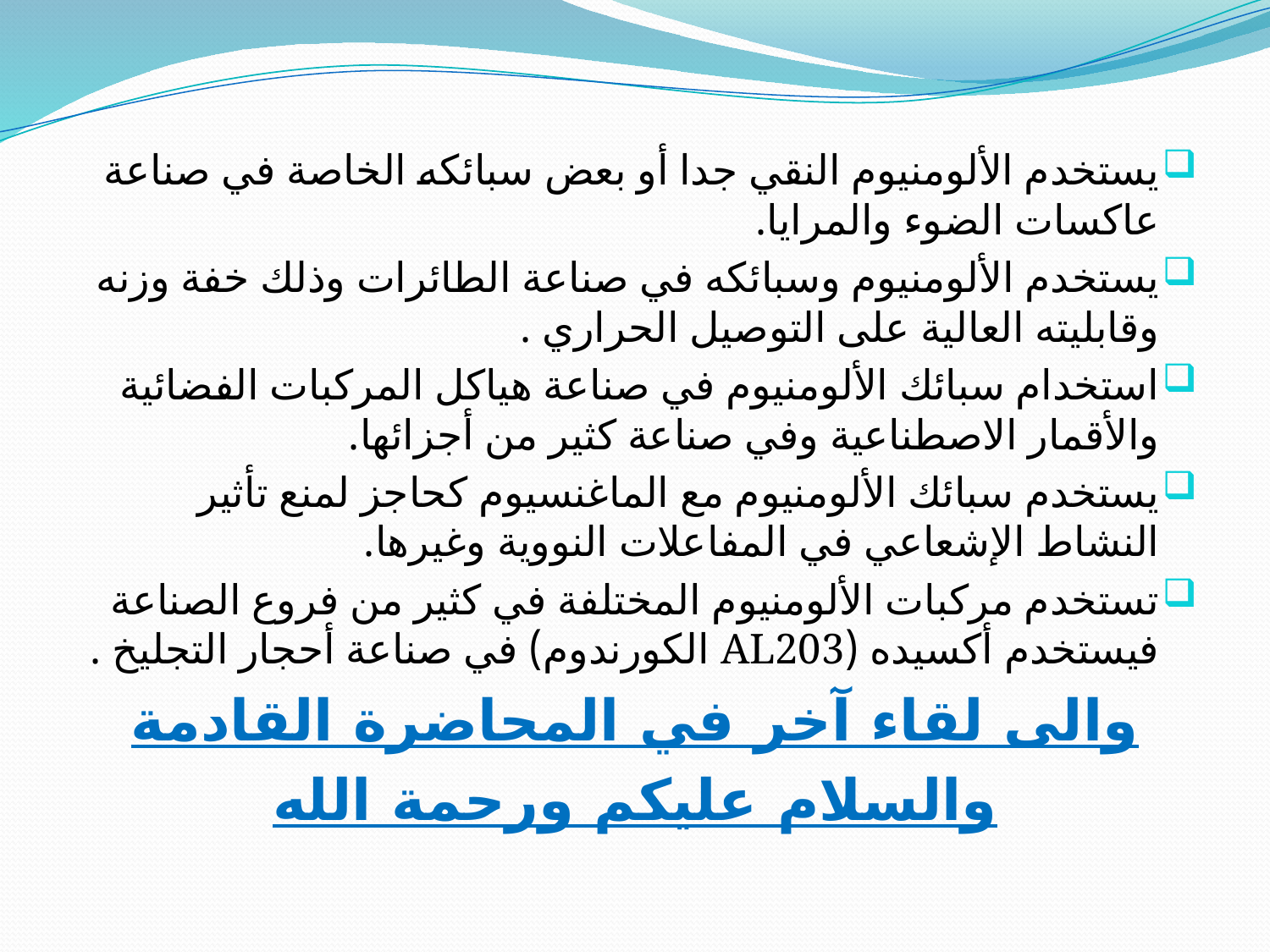

يستخدم الألومنيوم النقي جدا أو بعض سبائكه الخاصة في صناعة عاكسات الضوء والمرايا.
يستخدم الألومنيوم وسبائكه في صناعة الطائرات وذلك خفة وزنه وقابليته العالية على التوصيل الحراري .
استخدام سبائك الألومنيوم في صناعة هياكل المركبات الفضائية والأقمار الاصطناعية وفي صناعة كثير من أجزائها.
يستخدم سبائك الألومنيوم مع الماغنسيوم كحاجز لمنع تأثير النشاط الإشعاعي في المفاعلات النووية وغيرها.
تستخدم مركبات الألومنيوم المختلفة في كثير من فروع الصناعة فيستخدم أكسيده (AL203 الكورندوم) في صناعة أحجار التجليخ .
والى لقاء آخر في المحاضرة القادمة
والسلام عليكم ورحمة الله